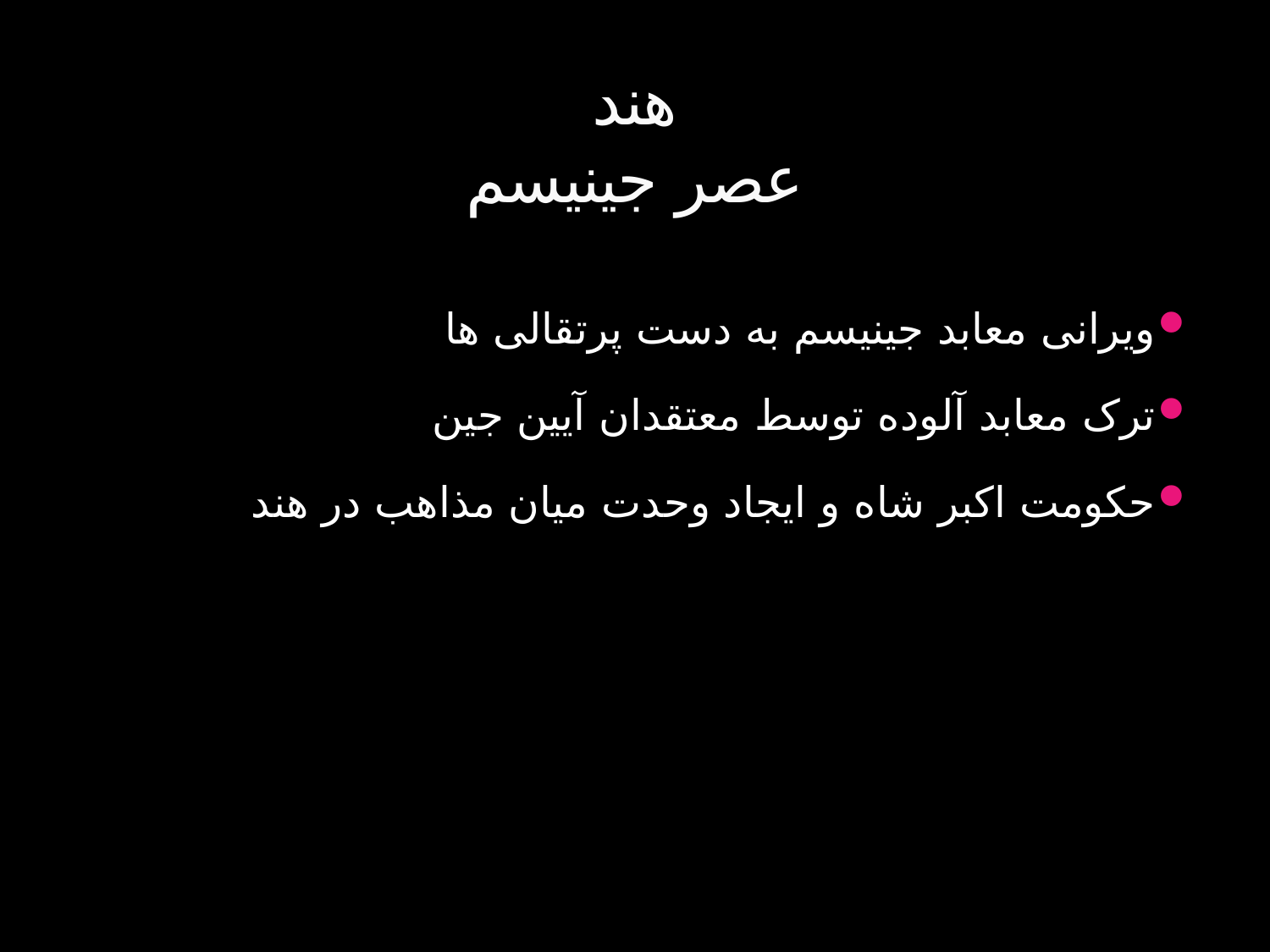

# هند عصر جینیسم
ویرانی معابد جینیسم به دست پرتقالی ها
ترک معابد آلوده توسط معتقدان آیین جین
حکومت اکبر شاه و ایجاد وحدت میان مذاهب در هند